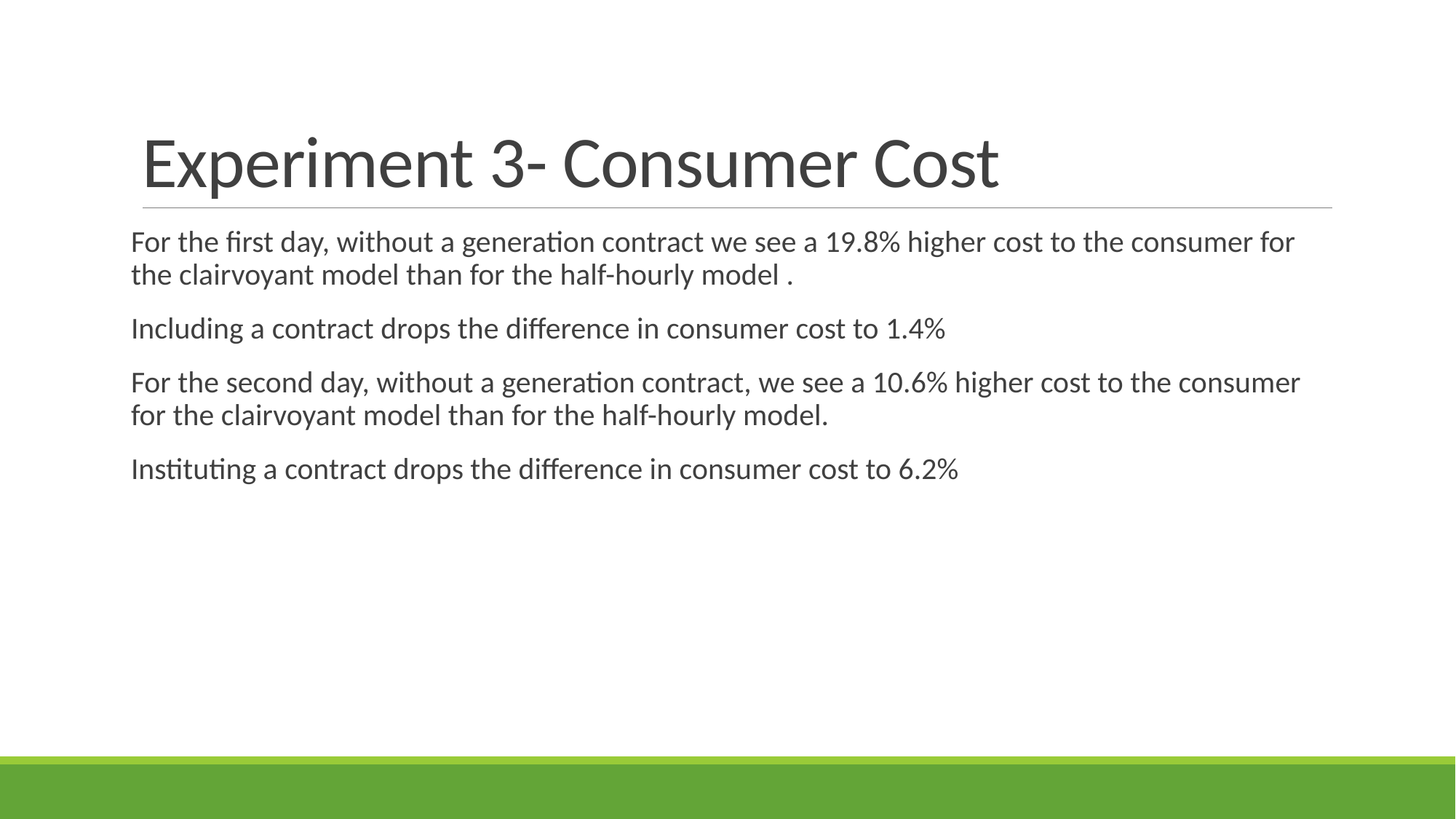

# Experiment 3- Consumer Cost
For the first day, without a generation contract we see a 19.8% higher cost to the consumer for the clairvoyant model than for the half-hourly model .
Including a contract drops the difference in consumer cost to 1.4%
For the second day, without a generation contract, we see a 10.6% higher cost to the consumer for the clairvoyant model than for the half-hourly model.
Instituting a contract drops the difference in consumer cost to 6.2%